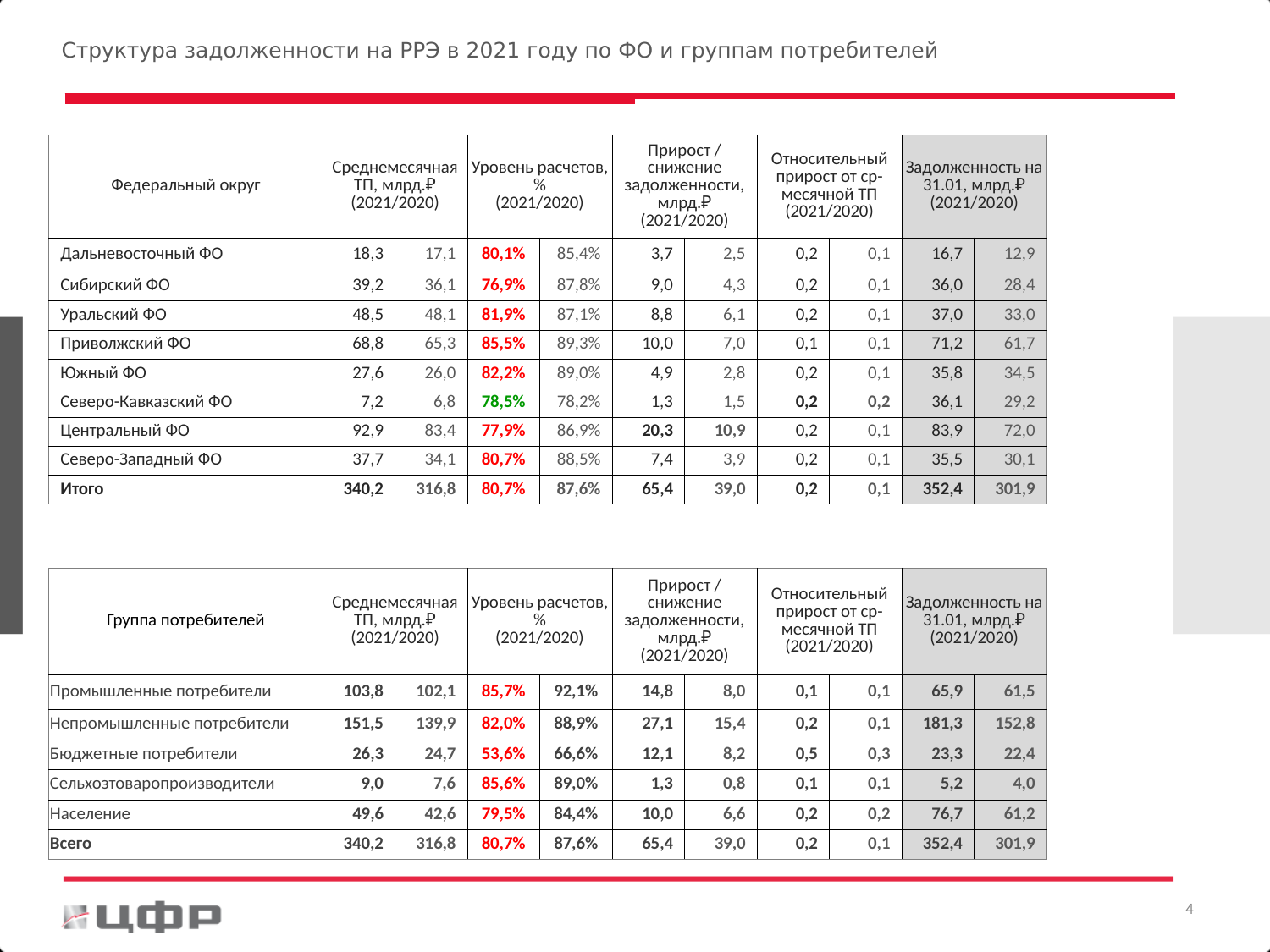

Структура задолженности на РРЭ в 2021 году по ФО и группам потребителей

| Федеральный округ | Среднемесячная ТП, млрд.₽ (2021/2020) |  | Уровень расчетов, % (2021/2020) |  | Прирост / снижение задолженности, млрд.₽ (2021/2020) |  | Относительный прирост от ср-месячной ТП (2021/2020) |  | Задолженность на 31.01, млрд.₽ (2021/2020) |  |
| --- | --- | --- | --- | --- | --- | --- | --- | --- | --- | --- |
| Дальневосточный ФО | 18,3 | 17,1 | 80,1% | 85,4% | 3,7 | 2,5 | 0,2 | 0,1 | 16,7 | 12,9 |
| Сибирский ФО | 39,2 | 36,1 | 76,9% | 87,8% | 9,0 | 4,3 | 0,2 | 0,1 | 36,0 | 28,4 |
| Уральский ФО | 48,5 | 48,1 | 81,9% | 87,1% | 8,8 | 6,1 | 0,2 | 0,1 | 37,0 | 33,0 |
| Приволжский ФО | 68,8 | 65,3 | 85,5% | 89,3% | 10,0 | 7,0 | 0,1 | 0,1 | 71,2 | 61,7 |
| Южный ФО | 27,6 | 26,0 | 82,2% | 89,0% | 4,9 | 2,8 | 0,2 | 0,1 | 35,8 | 34,5 |
| Северо-Кавказский ФО | 7,2 | 6,8 | 78,5% | 78,2% | 1,3 | 1,5 | 0,2 | 0,2 | 36,1 | 29,2 |
| Центральный ФО | 92,9 | 83,4 | 77,9% | 86,9% | 20,3 | 10,9 | 0,2 | 0,1 | 83,9 | 72,0 |
| Северо-Западный ФО | 37,7 | 34,1 | 80,7% | 88,5% | 7,4 | 3,9 | 0,2 | 0,1 | 35,5 | 30,1 |
| Итого | 340,2 | 316,8 | 80,7% | 87,6% | 65,4 | 39,0 | 0,2 | 0,1 | 352,4 | 301,9 |
| Группа потребителей | Среднемесячная ТП, млрд.₽ (2021/2020) |  | Уровень расчетов, % (2021/2020) |  | Прирост / снижение задолженности, млрд.₽ (2021/2020) |  | Относительный прирост от ср-месячной ТП (2021/2020) |  | Задолженность на 31.01, млрд.₽ (2021/2020) |  |
| --- | --- | --- | --- | --- | --- | --- | --- | --- | --- | --- |
| Промышленные потребители | 103,8 | 102,1 | 85,7% | 92,1% | 14,8 | 8,0 | 0,1 | 0,1 | 65,9 | 61,5 |
| Непромышленные потребители | 151,5 | 139,9 | 82,0% | 88,9% | 27,1 | 15,4 | 0,2 | 0,1 | 181,3 | 152,8 |
| Бюджетные потребители | 26,3 | 24,7 | 53,6% | 66,6% | 12,1 | 8,2 | 0,5 | 0,3 | 23,3 | 22,4 |
| Сельхозтоваропроизводители | 9,0 | 7,6 | 85,6% | 89,0% | 1,3 | 0,8 | 0,1 | 0,1 | 5,2 | 4,0 |
| Население | 49,6 | 42,6 | 79,5% | 84,4% | 10,0 | 6,6 | 0,2 | 0,2 | 76,7 | 61,2 |
| Всего | 340,2 | 316,8 | 80,7% | 87,6% | 65,4 | 39,0 | 0,2 | 0,1 | 352,4 | 301,9 |
4